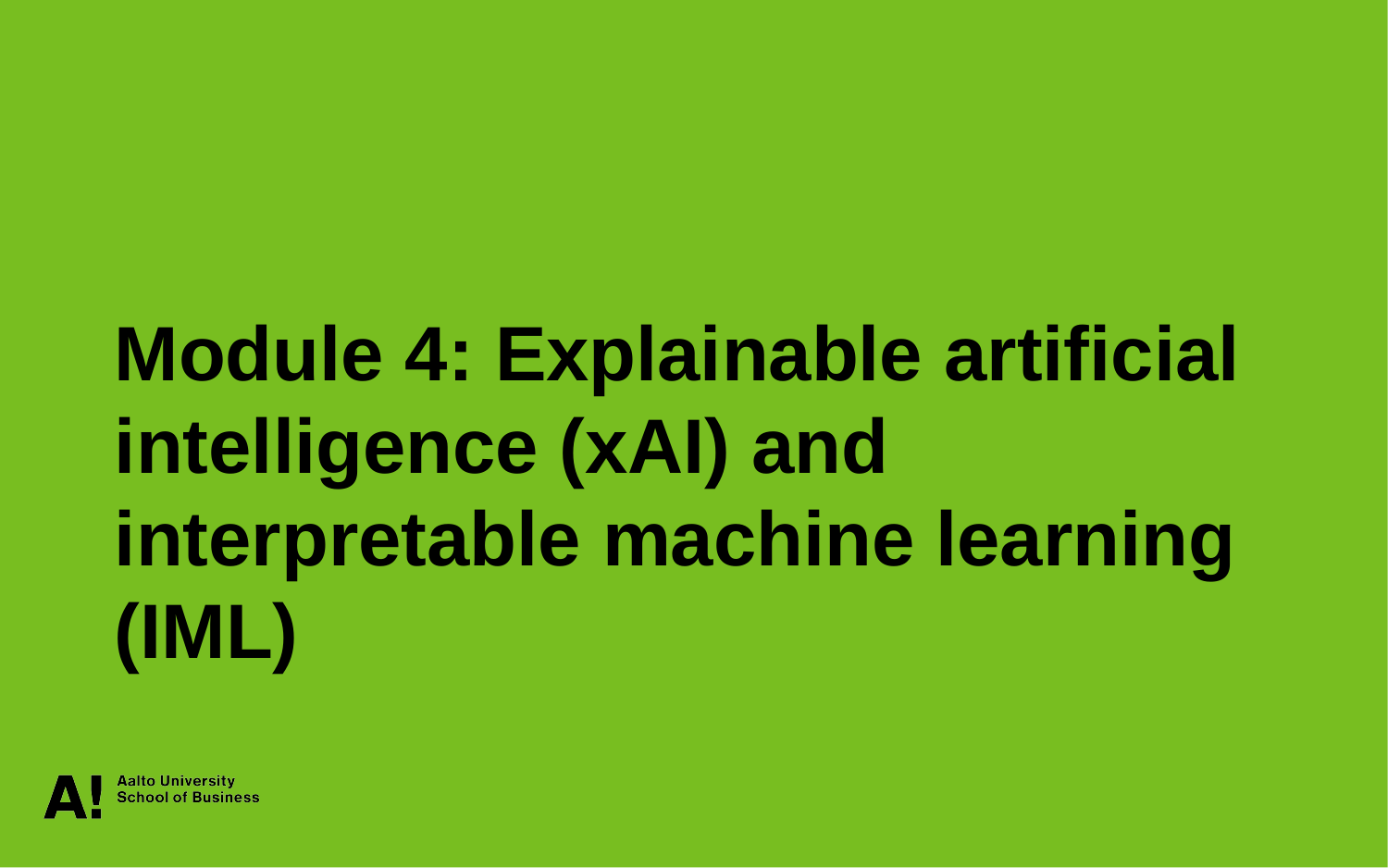

Module 4: Explainable artificial intelligence (xAI) and interpretable machine learning (IML)